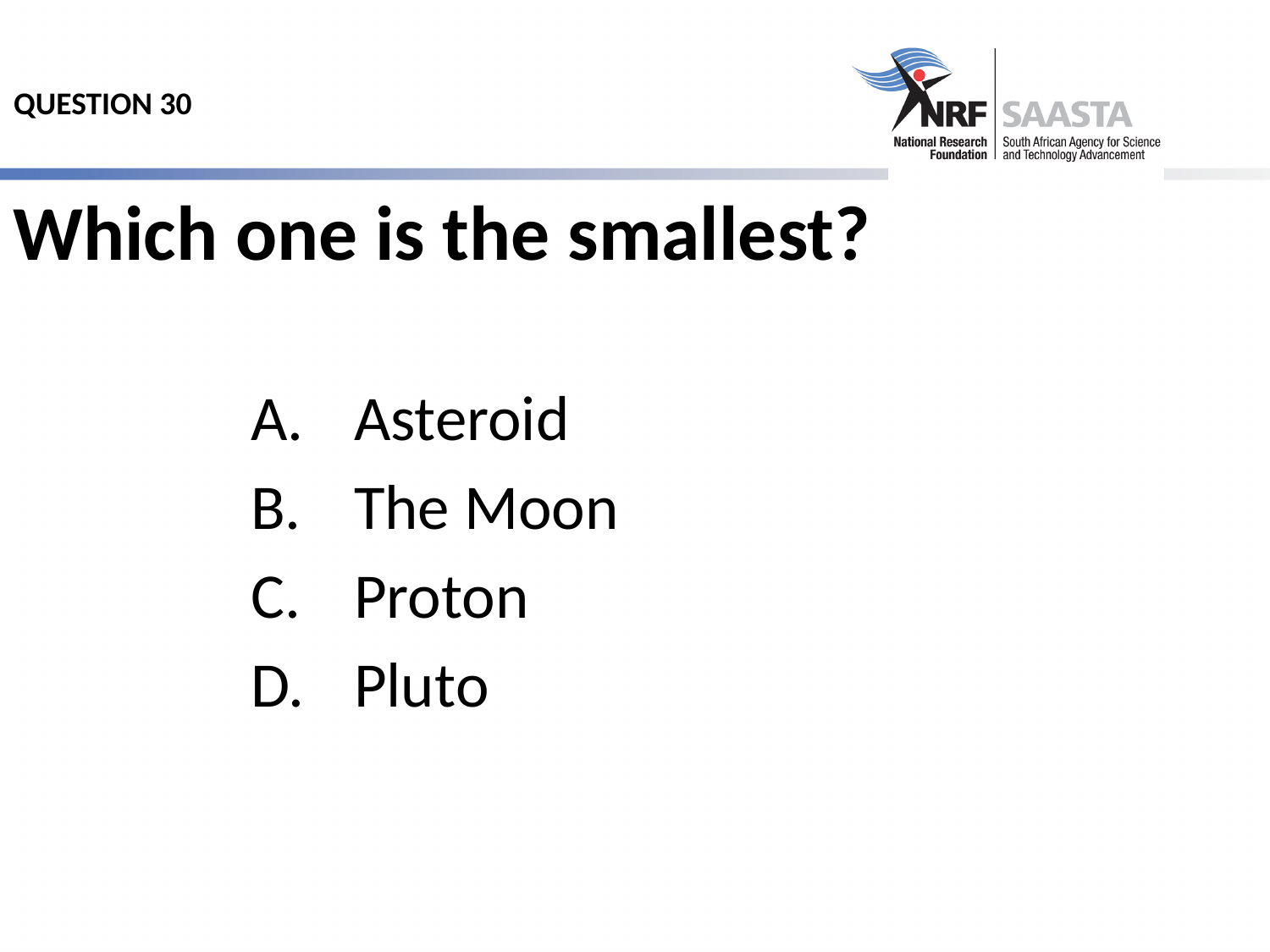

# QUESTION 30
Which one is the smallest?

Asteroid
The Moon
Proton
Pluto